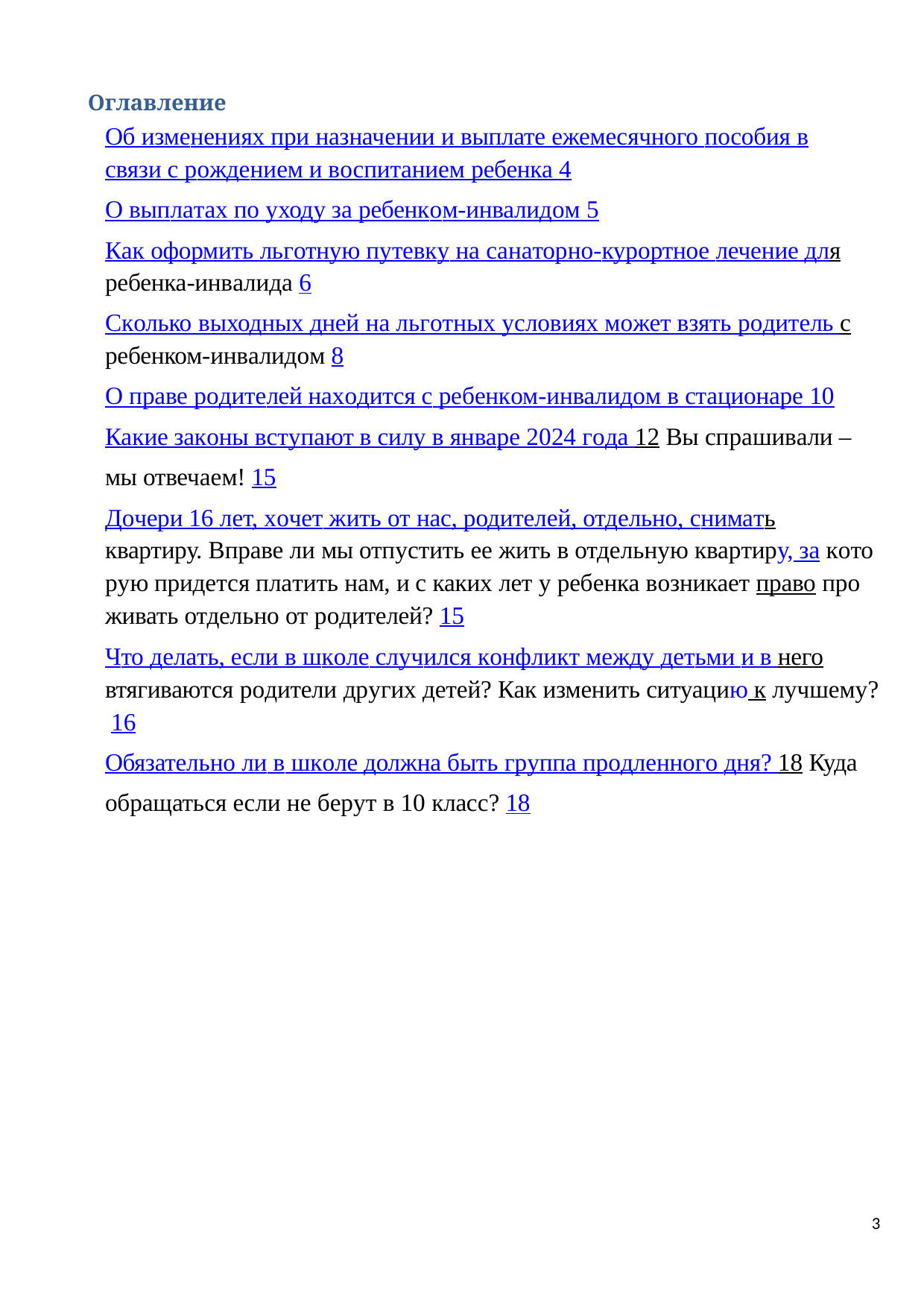

Оглавление
Об изменениях при назначении и выплате ежемесячного пособия в
связи с рождением и воспитанием ребенка 	4
О выплатах по уходу за ребенком-инвалидом 	5
Как оформить льготную путевку на санаторно-курортное лечение для ребенка-инвалида 	6
Сколько выходных дней на льготных условиях может взять родитель с ребенком-инвалидом 	8
О праве родителей находится с ребенком-инвалидом в стационаре 	10
Какие законы вступают в силу в январе 2024 года 	12 Вы спрашивали – мы отвечаем! 	15
Дочери 16 лет, хочет жить от нас, родителей, отдельно, снимать квартиру. Вправе ли мы отпустить ее жить в отдельную квартиру, за которую придется платить нам, и с каких лет у ребенка возникает право проживать отдельно от родителей? 	15
Что делать, если в школе случился конфликт между детьми и в него втягиваются родители других детей? Как изменить ситуацию к лучшему? 	16
Обязательно ли в школе должна быть группа продленного дня? 	18 Куда обращаться если не берут в 10 класс? 	18
3